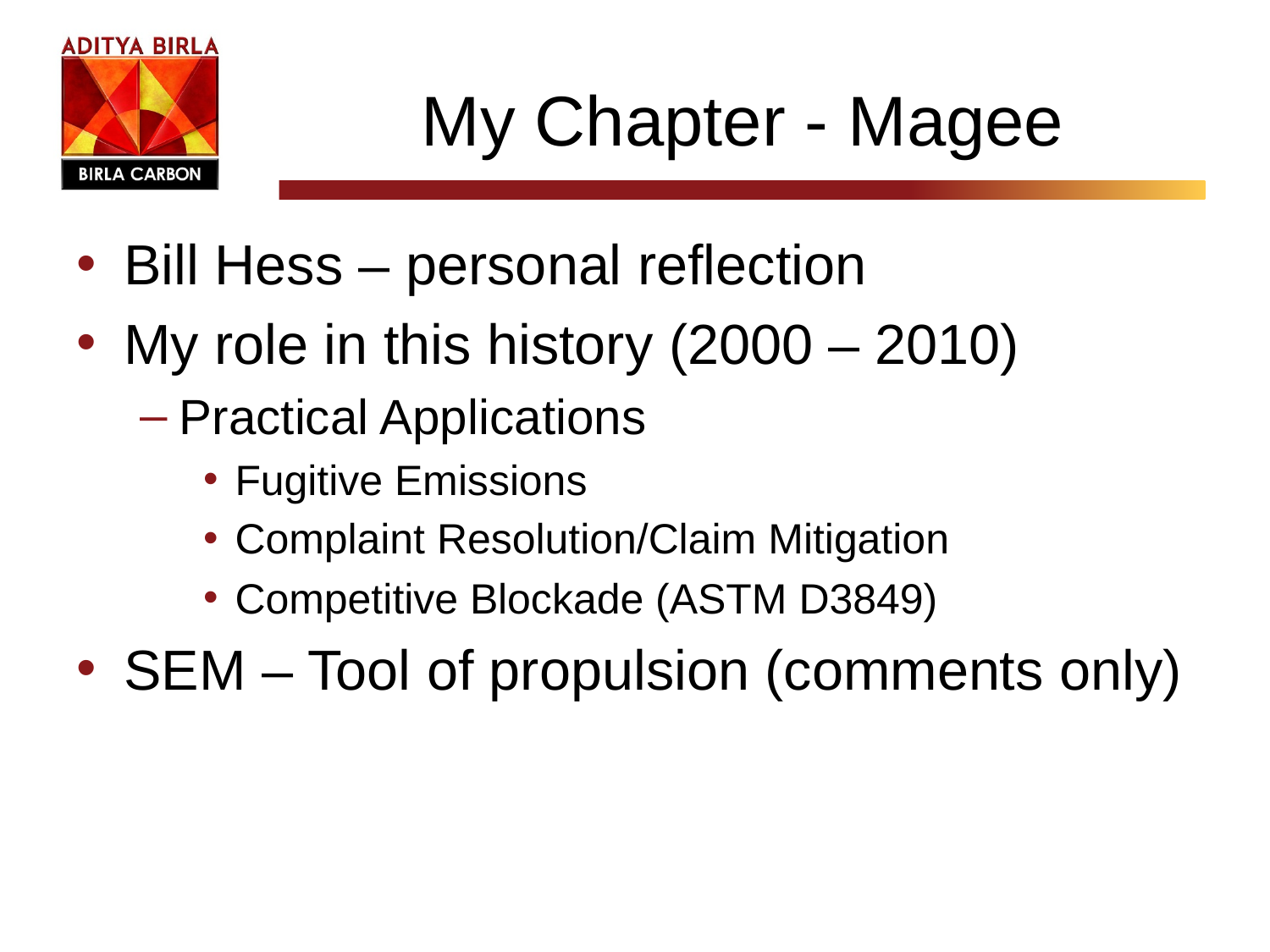

# My Chapter - Magee
Bill Hess – personal reflection
My role in this history (2000 – 2010)
Practical Applications
Fugitive Emissions
Complaint Resolution/Claim Mitigation
Competitive Blockade (ASTM D3849)
SEM – Tool of propulsion (comments only)